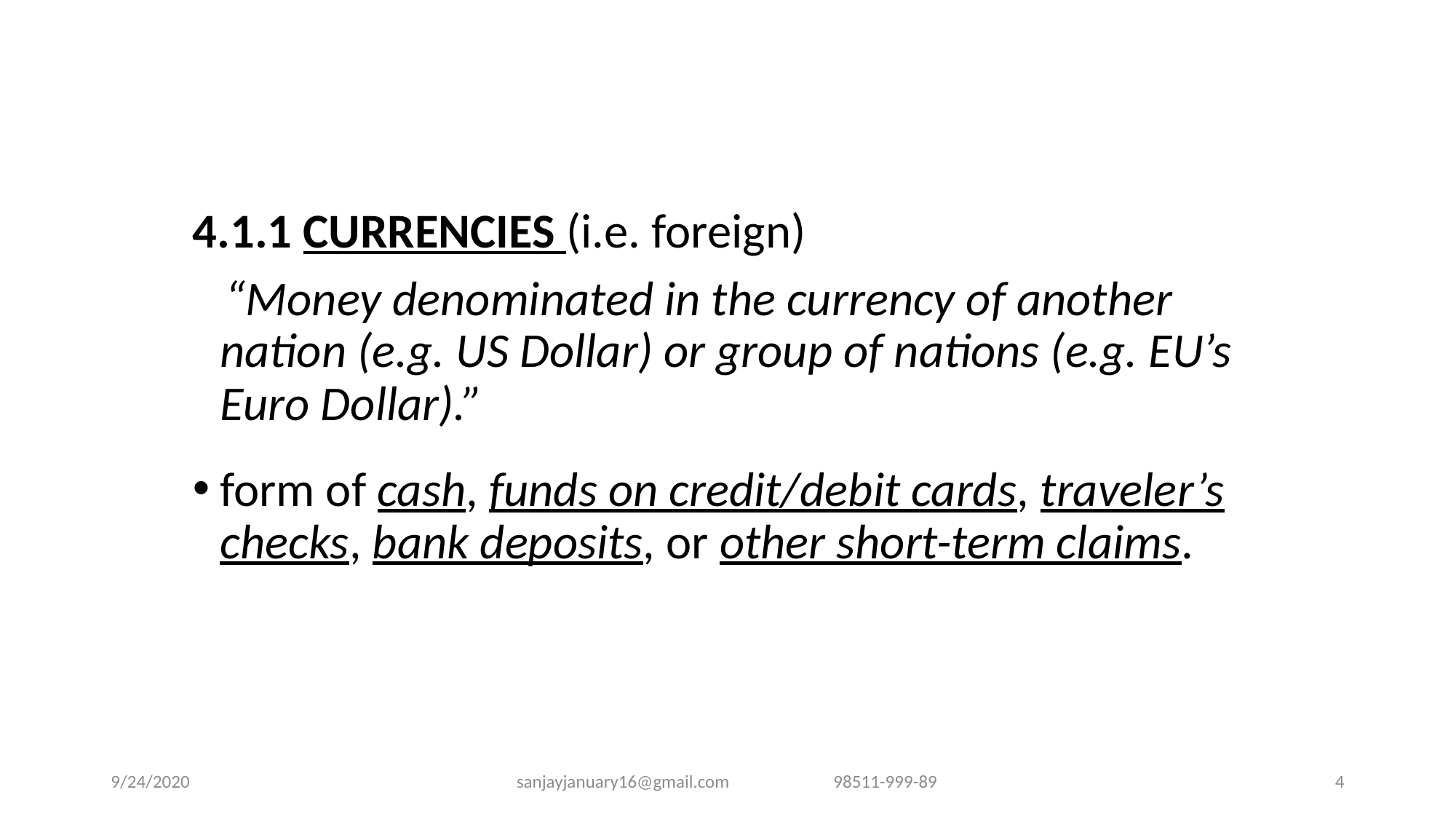

4.1.1 CURRENCIES (i.e. foreign)
   “Money denominated in the currency of another nation (e.g. US Dollar) or group of nations (e.g. EU’s Euro Dollar).”
form of cash, funds on credit/debit cards, traveler’s checks, bank deposits, or other short-term claims.

9/24/2020
sanjayjanuary16@gmail.com                         98511-999-89
4